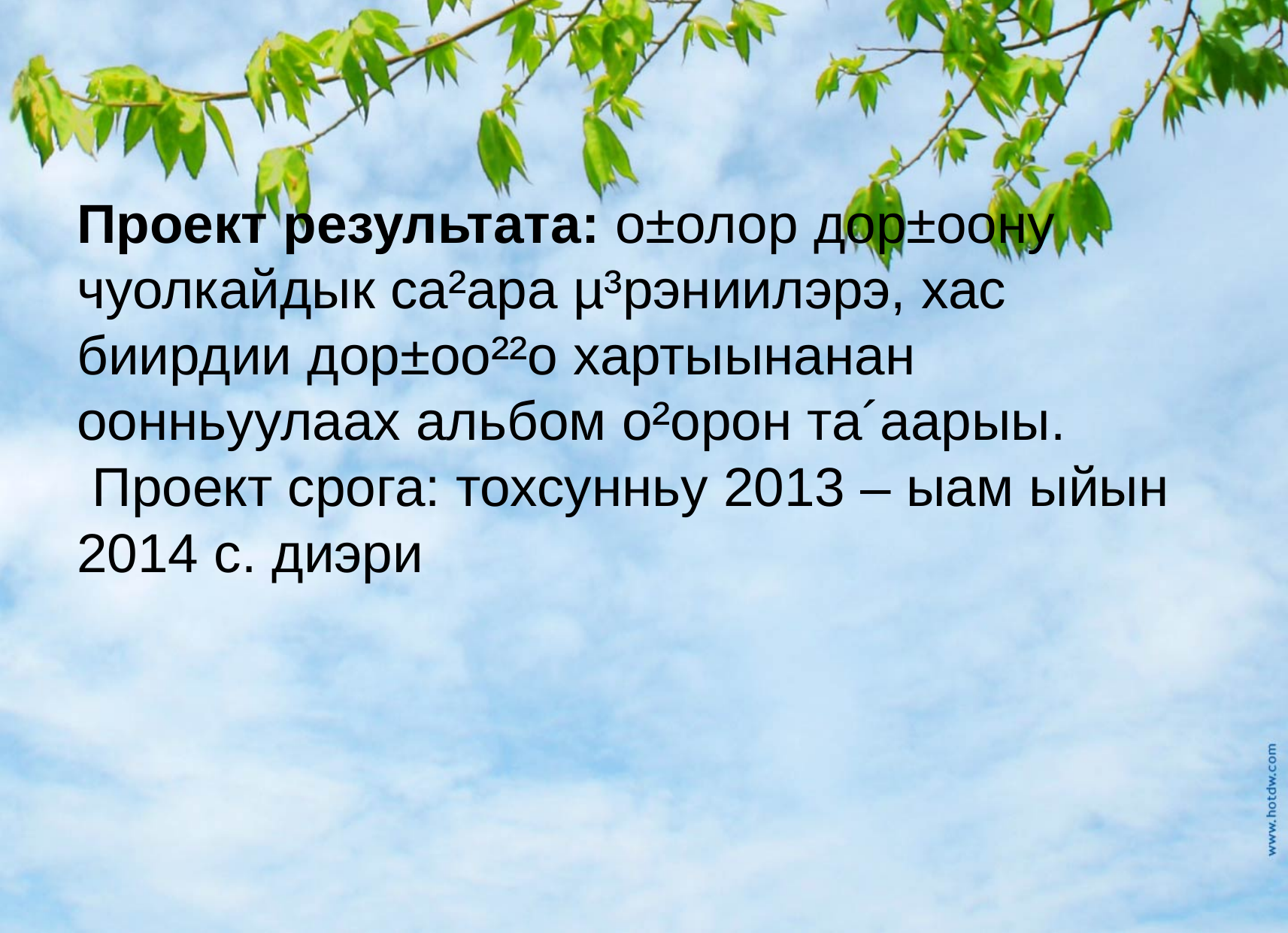

# Проект результата: о±олор дор±оону чуолкайдык са²ара µ³рэниилэрэ, хас биирдии дор±оо²²о хартыынанан оонньуулаах альбом о²орон та´аарыы. Проект срога: тохсунньу 2013 – ыам ыйын 2014 с. диэри